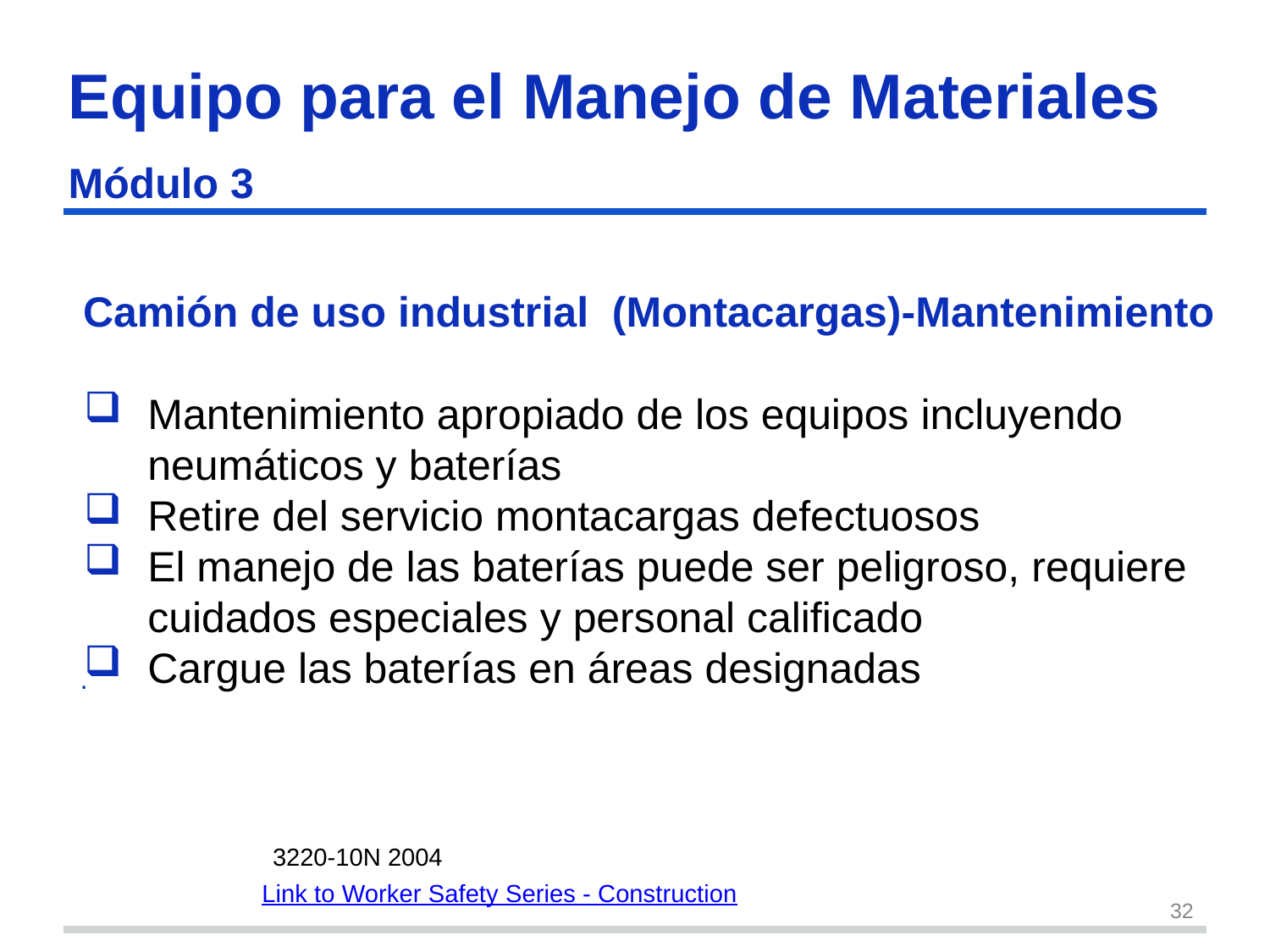

Equipo para el Manejo de Materiales
Módulo 3

# Camión de uso industrial  (Montacargas)-Mantenimiento
Mantenimiento apropiado de los equipos incluyendo neumáticos y baterías
Retire del servicio montacargas defectuosos
El manejo de las baterías puede ser peligroso, requiere cuidados especiales y personal calificado
Cargue las baterías en áreas designadas
.
3220-10N 2004
Link to Worker Safety Series - Construction
32